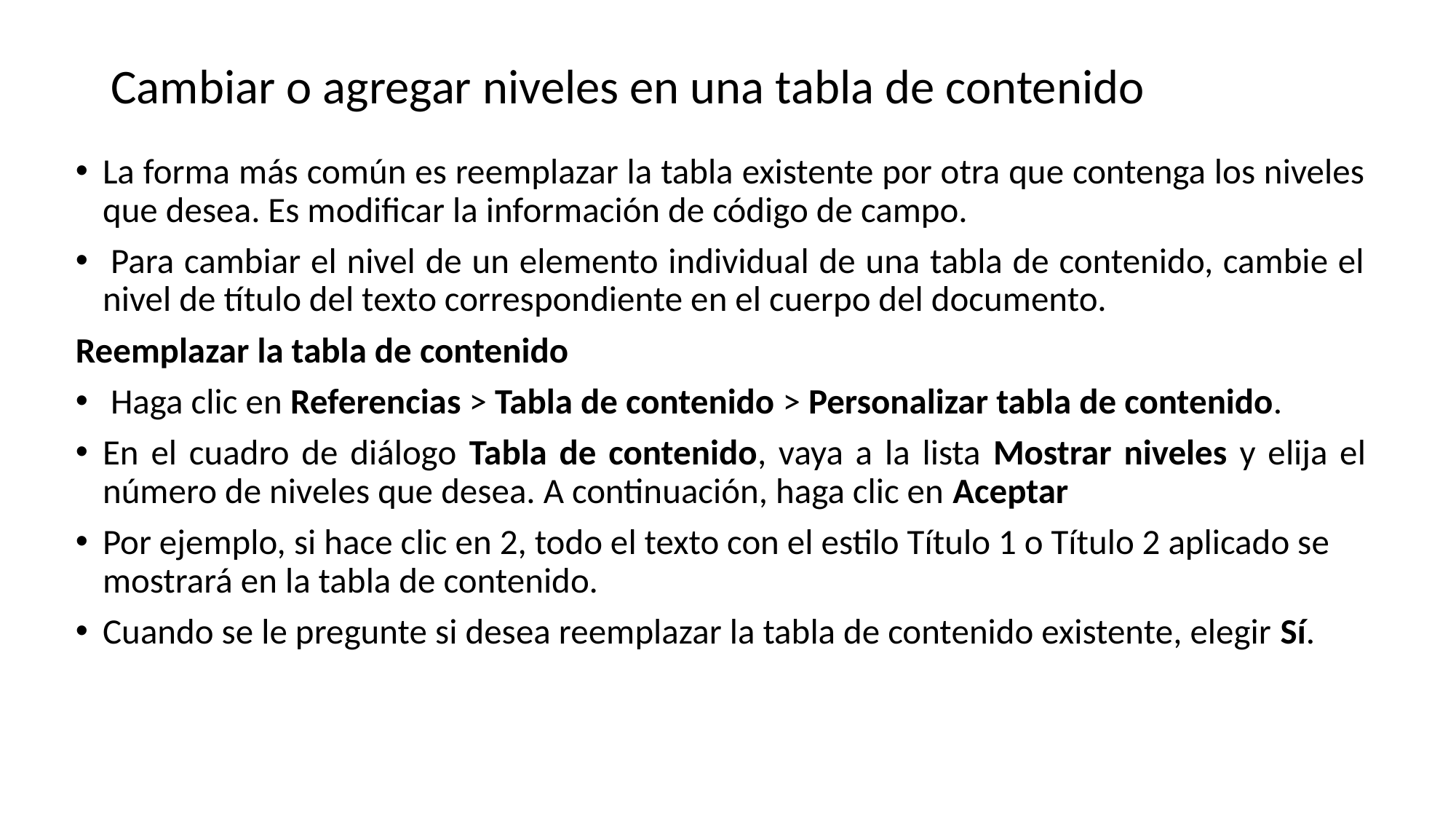

# Cambiar o agregar niveles en una tabla de contenido
La forma más común es reemplazar la tabla existente por otra que contenga los niveles que desea. Es modificar la información de código de campo.
 Para cambiar el nivel de un elemento individual de una tabla de contenido, cambie el nivel de título del texto correspondiente en el cuerpo del documento.
Reemplazar la tabla de contenido
 Haga clic en Referencias > Tabla de contenido > Personalizar tabla de contenido.
En el cuadro de diálogo Tabla de contenido, vaya a la lista Mostrar niveles y elija el número de niveles que desea. A continuación, haga clic en Aceptar
Por ejemplo, si hace clic en 2, todo el texto con el estilo Título 1 o Título 2 aplicado se mostrará en la tabla de contenido.
Cuando se le pregunte si desea reemplazar la tabla de contenido existente, elegir Sí.